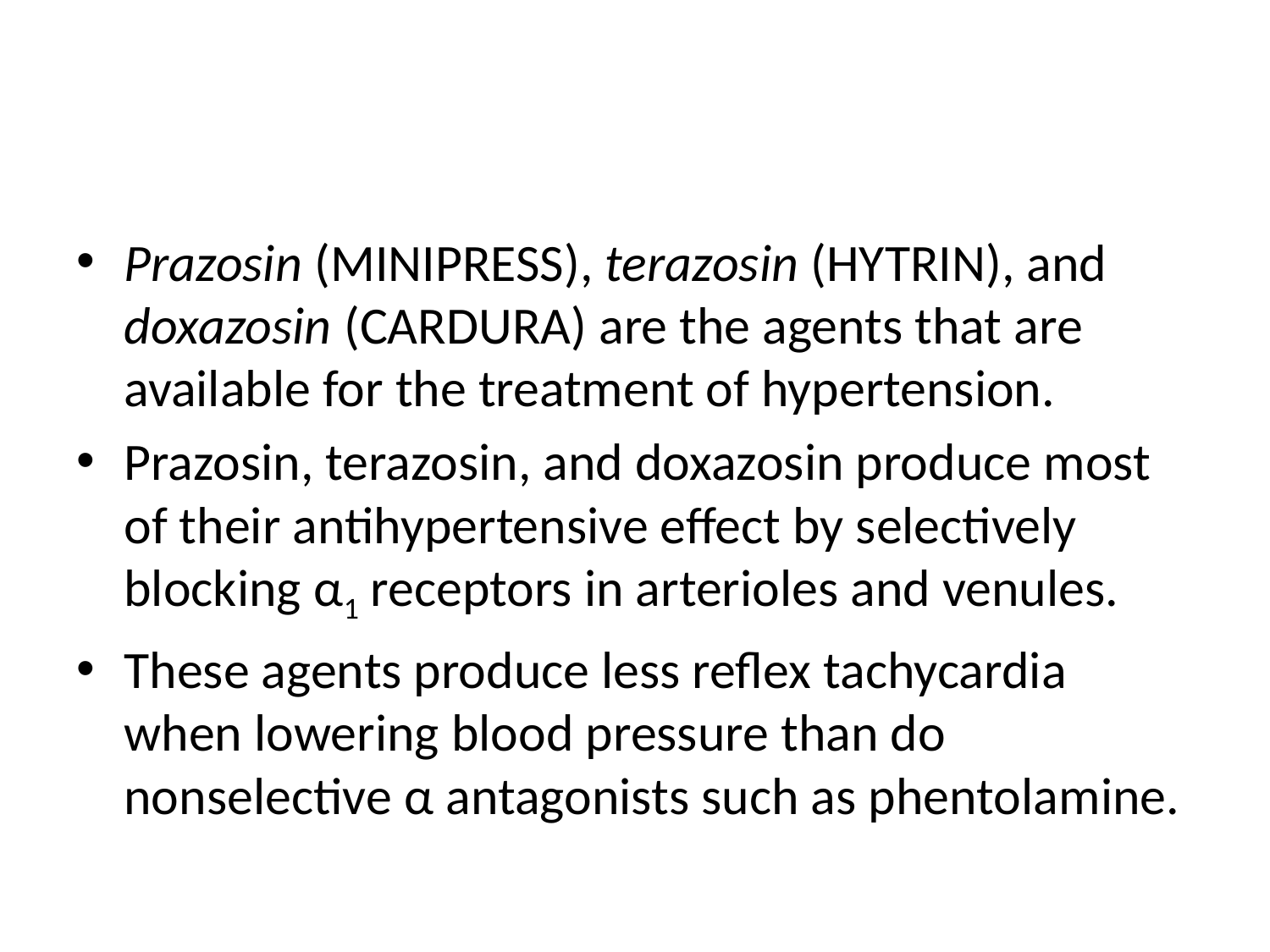

#
Prazosin (MINIPRESS), terazosin (HYTRIN), and doxazosin (CARDURA) are the agents that are available for the treatment of hypertension.
Prazosin, terazosin, and doxazosin produce most of their antihypertensive effect by selectively blocking α1 receptors in arterioles and venules.
These agents produce less reflex tachycardia when lowering blood pressure than do nonselective α antagonists such as phentolamine.